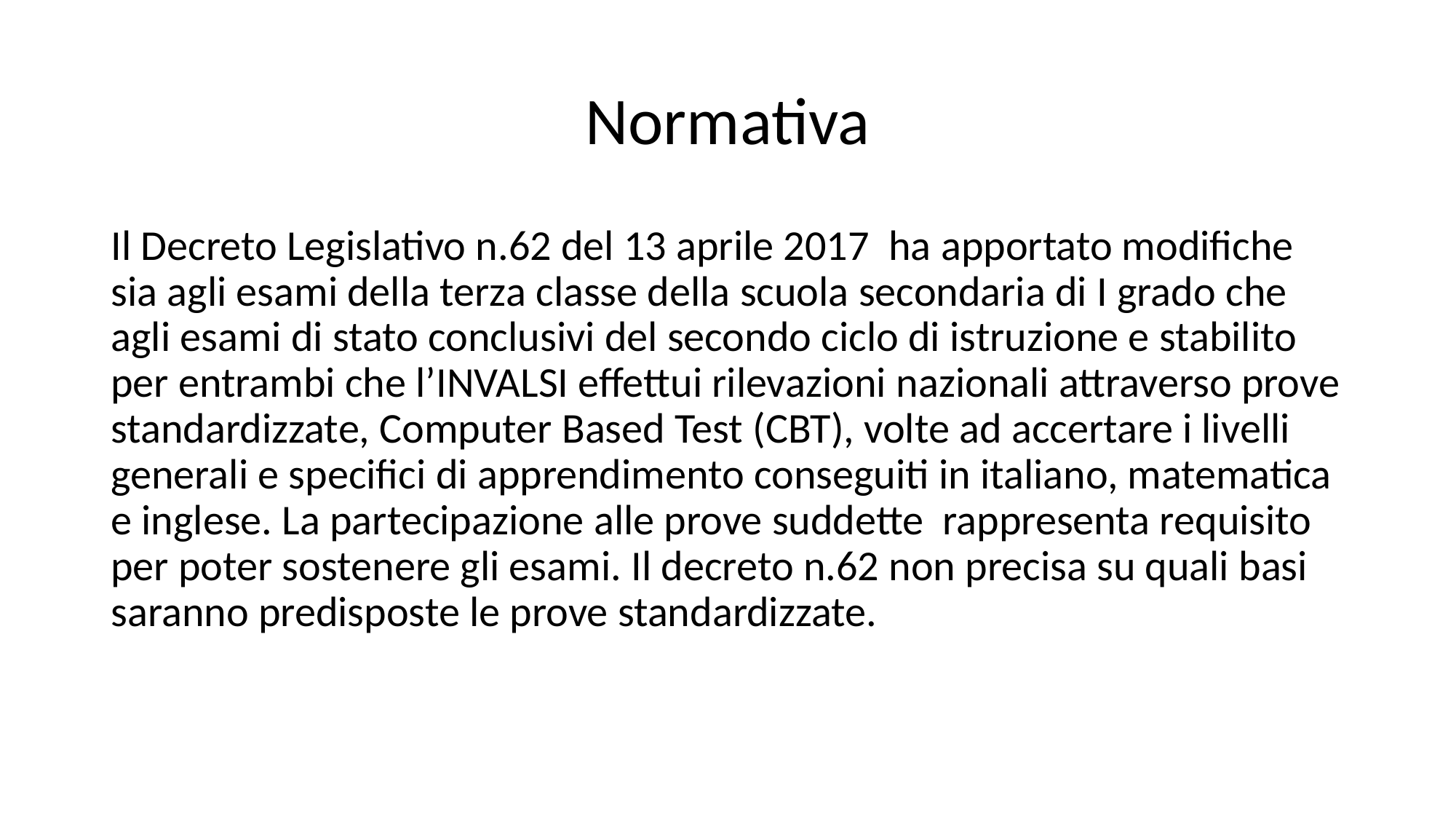

# Normativa
Il Decreto Legislativo n.62 del 13 aprile 2017  ha apportato modifiche  sia agli esami della terza classe della scuola secondaria di I grado che agli esami di stato conclusivi del secondo ciclo di istruzione e stabilito per entrambi che l’INVALSI effettui rilevazioni nazionali attraverso prove standardizzate, Computer Based Test (CBT), volte ad accertare i livelli generali e specifici di apprendimento conseguiti in italiano, matematica e inglese. La partecipazione alle prove suddette  rappresenta requisito per poter sostenere gli esami. Il decreto n.62 non precisa su quali basi  saranno predisposte le prove standardizzate.